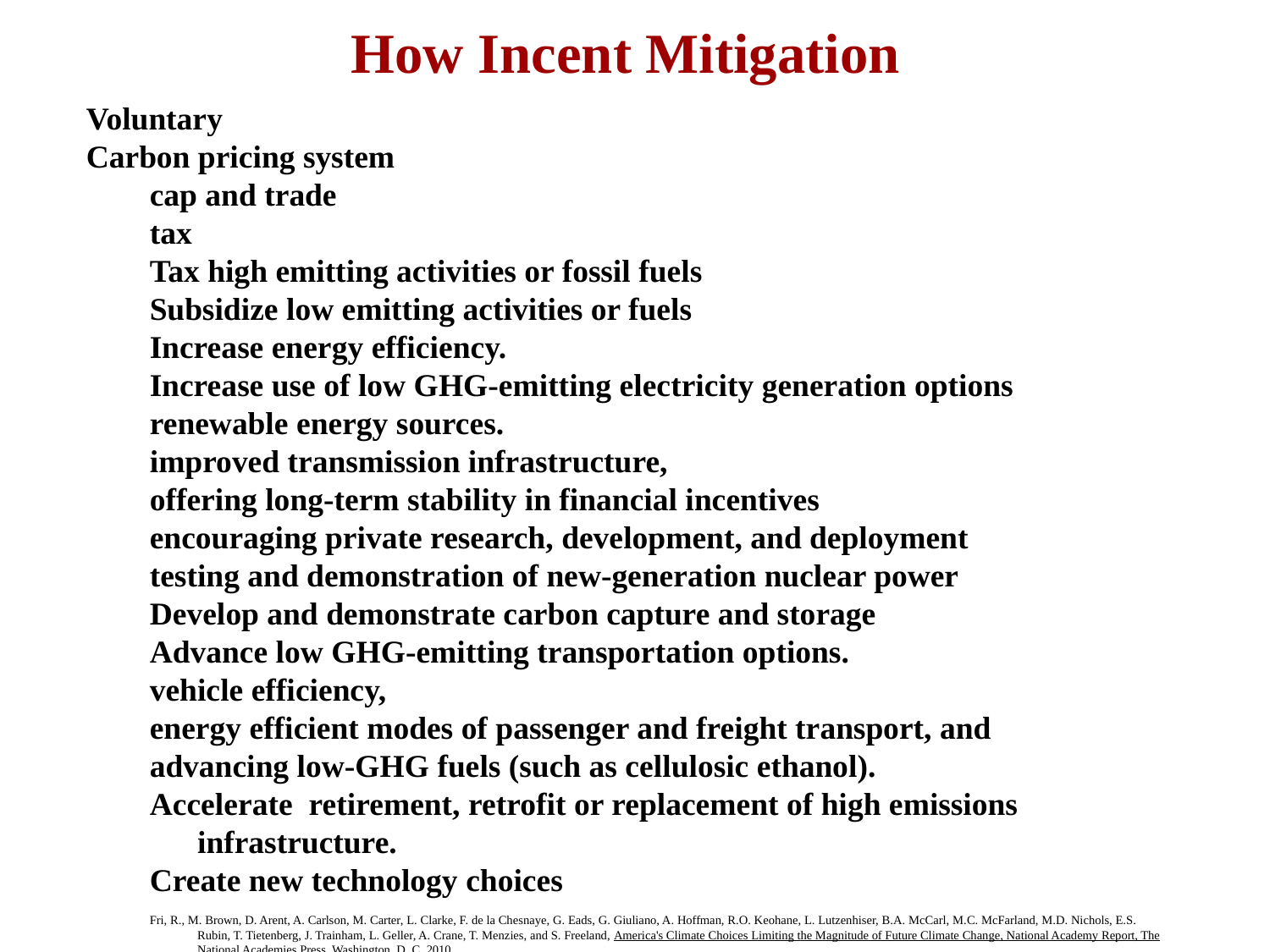

How Incent Mitigation
Voluntary
Carbon pricing system
cap and trade
tax
Tax high emitting activities or fossil fuels
Subsidize low emitting activities or fuels
Increase energy efficiency.
Increase use of low GHG-emitting electricity generation options
renewable energy sources.
improved transmission infrastructure,
offering long-term stability in financial incentives
encouraging private research, development, and deployment
testing and demonstration of new-generation nuclear power
Develop and demonstrate carbon capture and storage
Advance low GHG-emitting transportation options.
vehicle efficiency,
energy efficient modes of passenger and freight transport, and
advancing low-GHG fuels (such as cellulosic ethanol).
Accelerate  retirement, retrofit or replacement of high emissions infrastructure.
Create new technology choices

Fri, R., M. Brown, D. Arent, A. Carlson, M. Carter, L. Clarke, F. de la Chesnaye, G. Eads, G. Giuliano, A. Hoffman, R.O. Keohane, L. Lutzenhiser, B.A. McCarl, M.C. McFarland, M.D. Nichols, E.S. Rubin, T. Tietenberg, J. Trainham, L. Geller, A. Crane, T. Menzies, and S. Freeland, America's Climate Choices Limiting the Magnitude of Future Climate Change, National Academy Report, The National Academies Press, Washington, D. C, 2010.